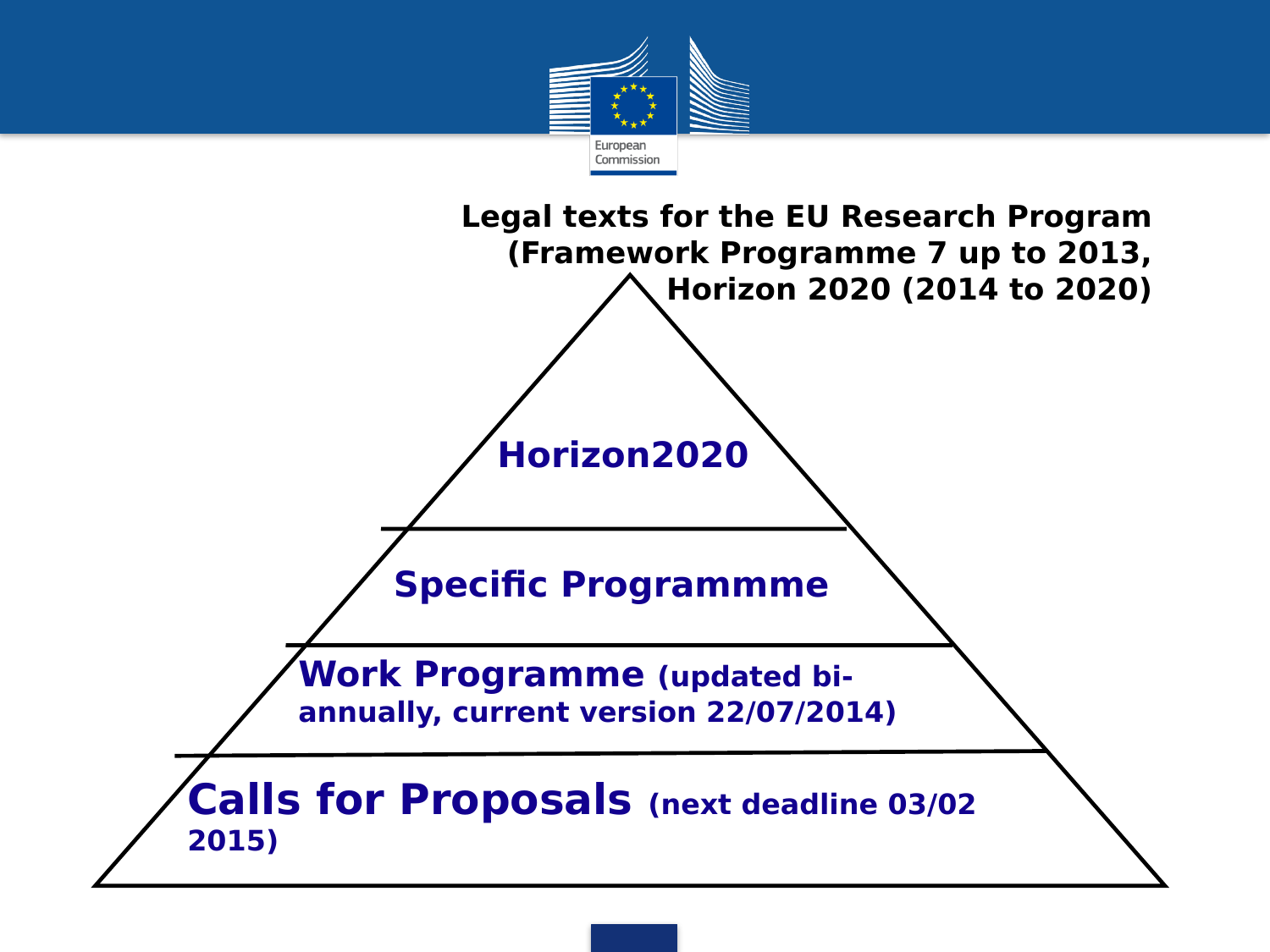

Legal texts for the EU Research Program (Framework Programme 7 up to 2013, Horizon 2020 (2014 to 2020)

  Horizon2020

Specific Programmme
Work Programme (updated bi-annually, current version 22/07/2014)

Calls for Proposals (next deadline 03/02 2015)